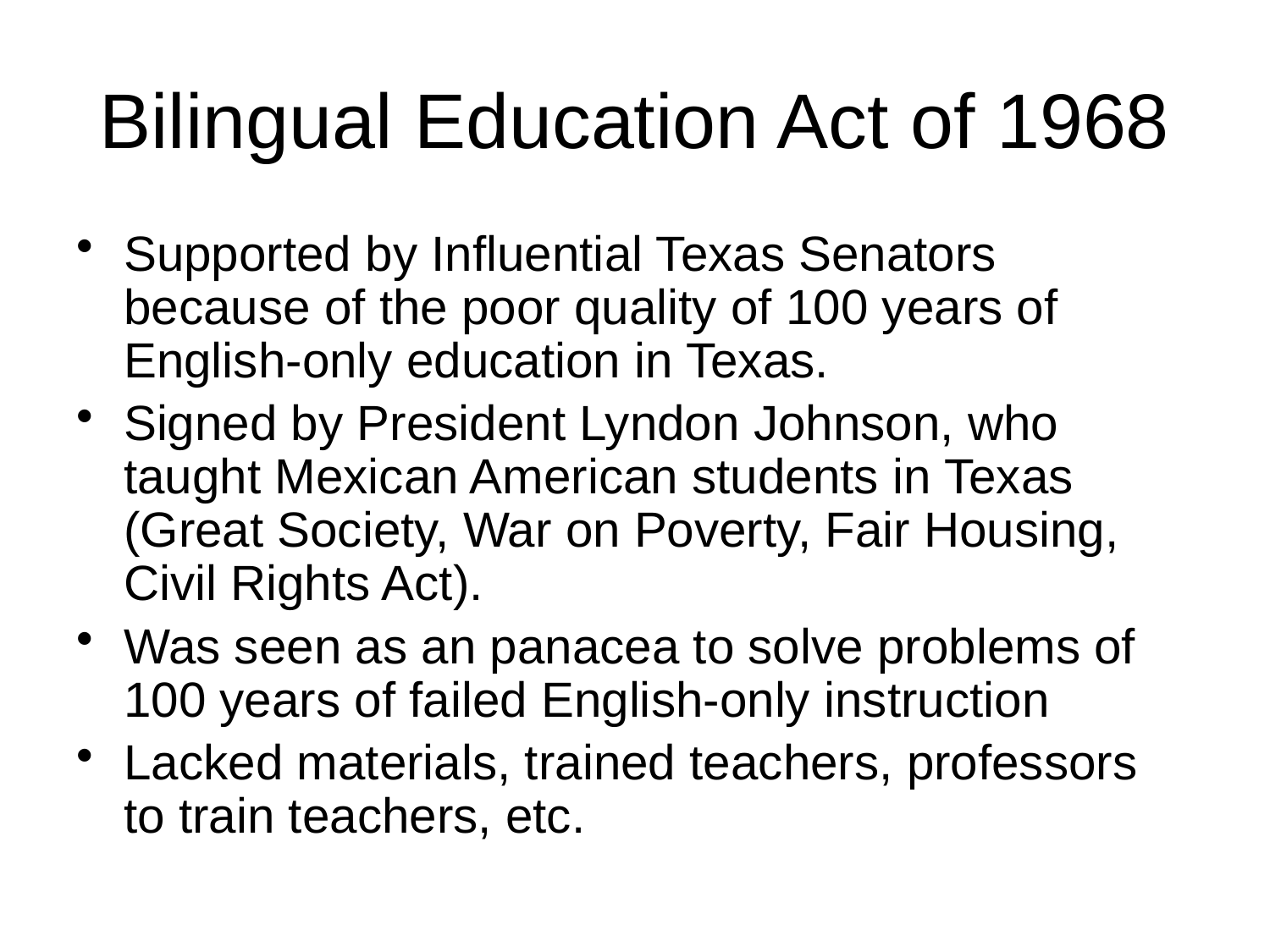

# Bilingual Education Act of 1968
Supported by Influential Texas Senators because of the poor quality of 100 years of English-only education in Texas.
Signed by President Lyndon Johnson, who taught Mexican American students in Texas (Great Society, War on Poverty, Fair Housing, Civil Rights Act).
Was seen as an panacea to solve problems of 100 years of failed English-only instruction
Lacked materials, trained teachers, professors to train teachers, etc.
13